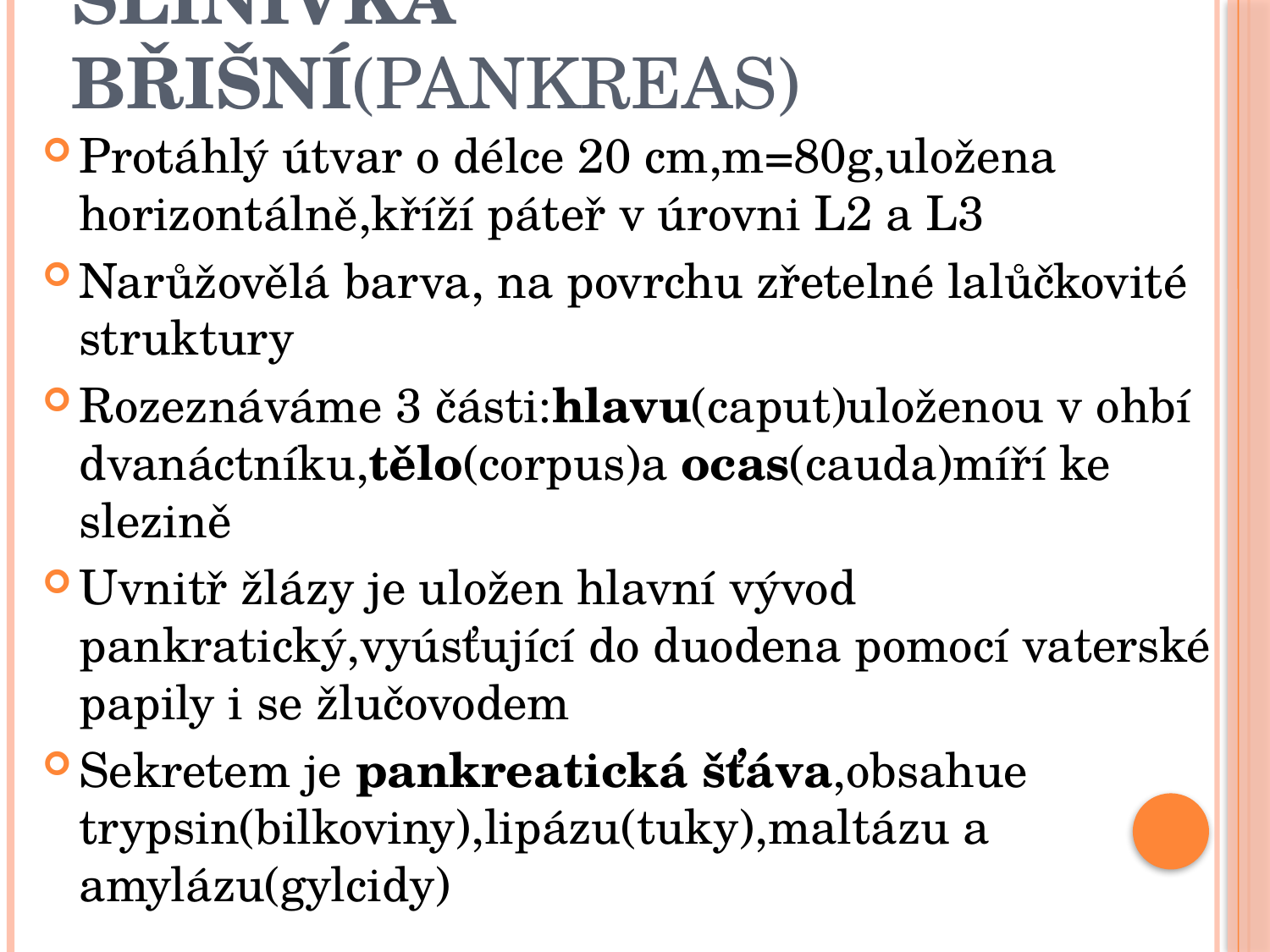

# SLINIVKA BŘIŠNÍ(pankreas)
Protáhlý útvar o délce 20 cm,m=80g,uložena horizontálně,kříží páteř v úrovni L2 a L3
Narůžovělá barva, na povrchu zřetelné lalůčkovité struktury
Rozeznáváme 3 části:hlavu(caput)uloženou v ohbí dvanáctníku,tělo(corpus)a ocas(cauda)míří ke slezině
Uvnitř žlázy je uložen hlavní vývod pankratický,vyúsťující do duodena pomocí vaterské papily i se žlučovodem
Sekretem je pankreatická šťáva,obsahue trypsin(bilkoviny),lipázu(tuky),maltázu a amylázu(gylcidy)